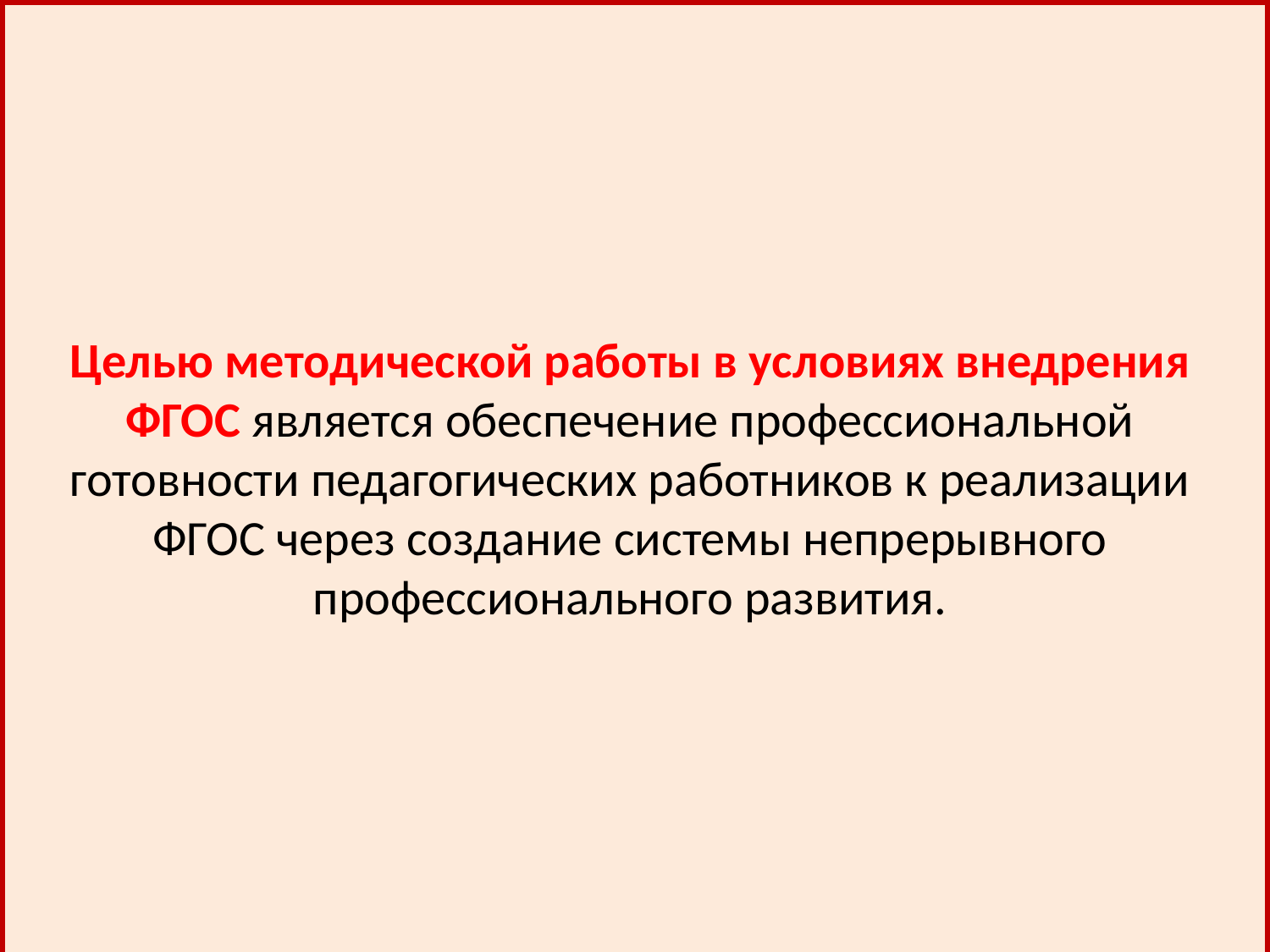

Целью методической работы в условиях внедрения ФГОС является обеспечение профессиональной готовности педагогических работников к реализации ФГОС через создание системы непрерывного профессионального развития.